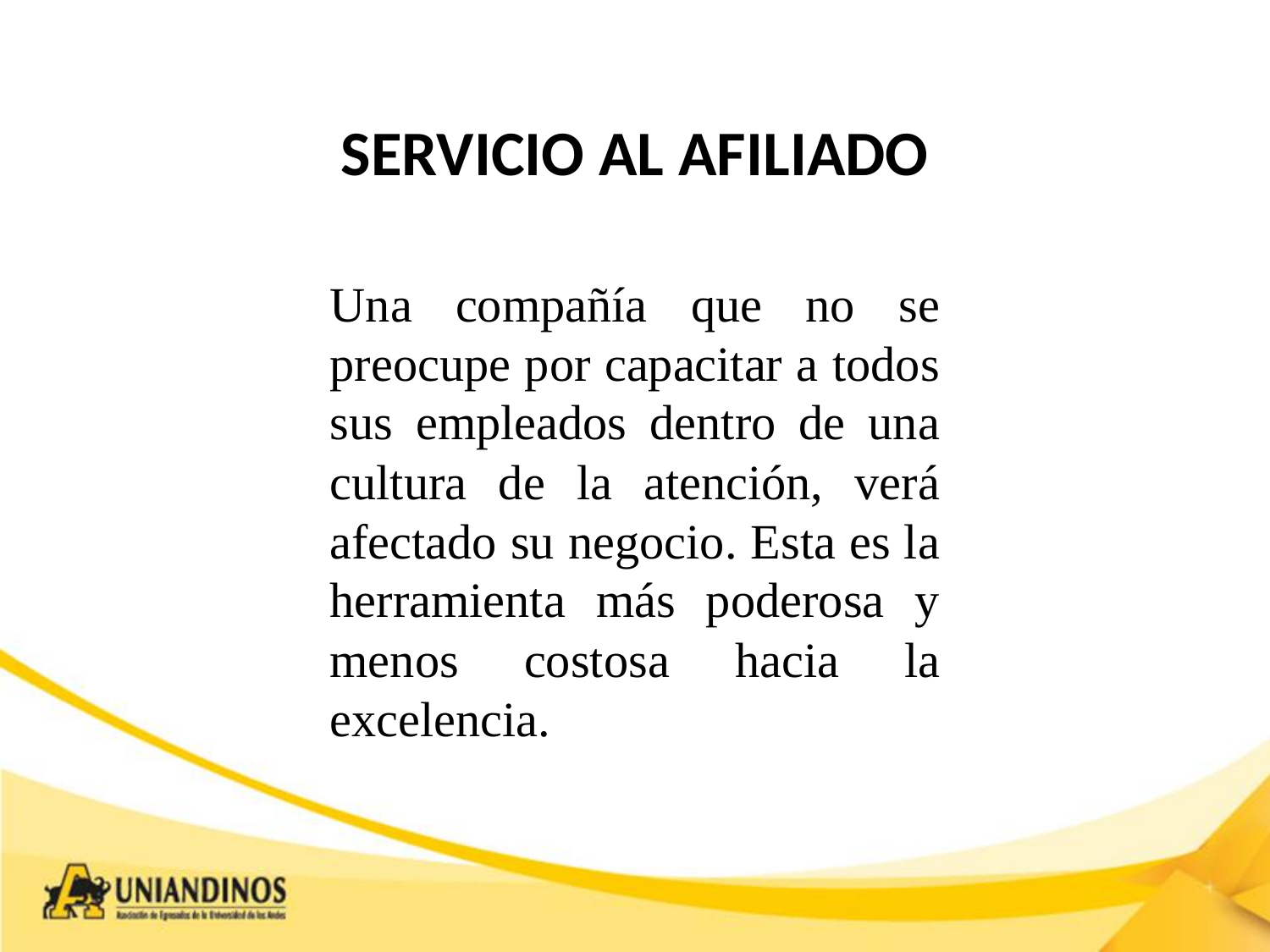

# SERVICIO AL AFILIADO
Una compañía que no se preocupe por capacitar a todos sus empleados dentro de una cultura de la atención, verá afectado su negocio. Esta es la herramienta más poderosa y menos costosa hacia la excelencia.